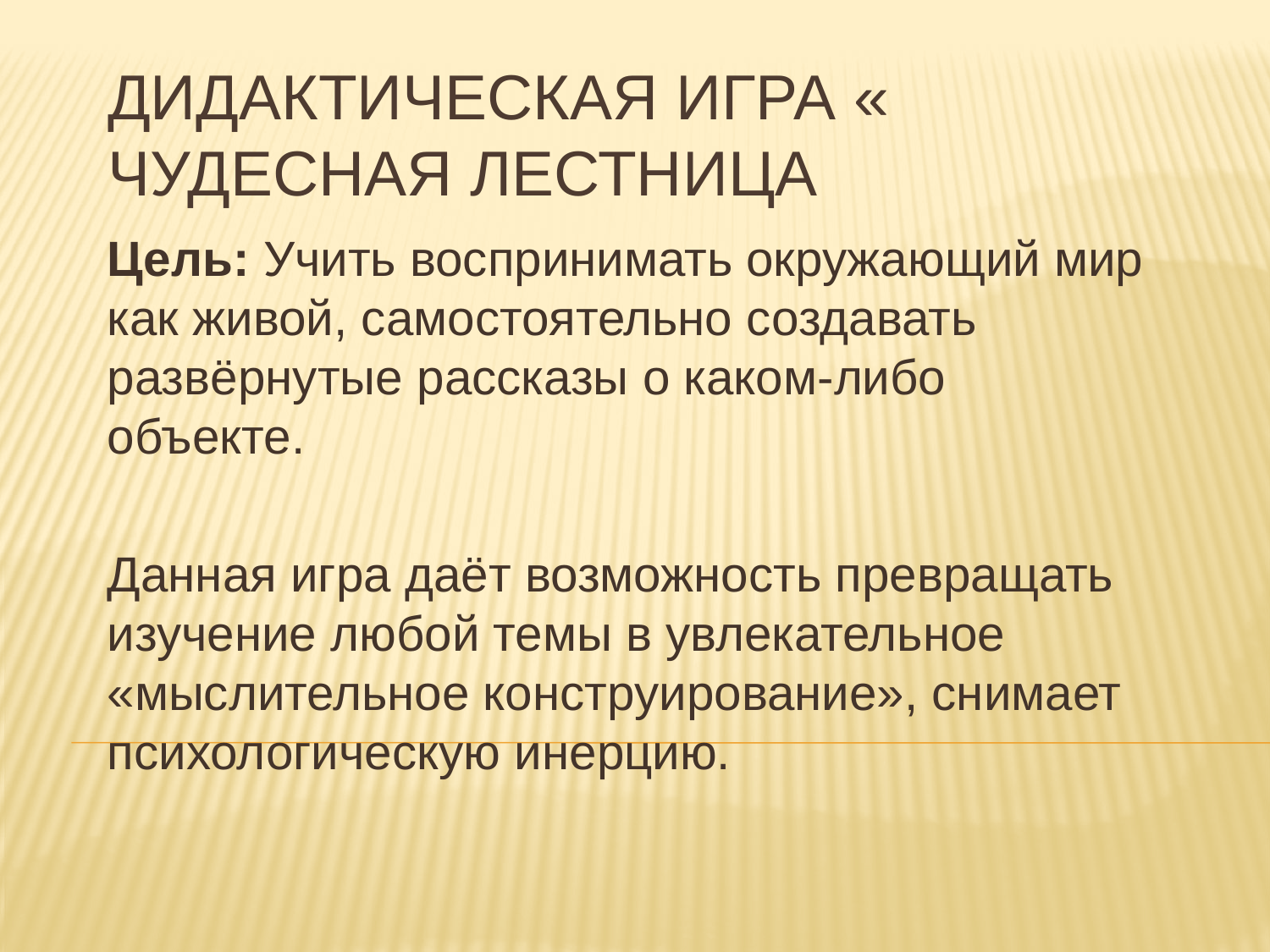

# Дидактическая игра « Чудесная лестница
Цель: Учить воспринимать окружающий мир как живой, самостоятельно создавать развёрнутые рассказы о каком-либо объекте.

Данная игра даёт возможность превращать изучение любой темы в увлекательное «мыслительное конструирование», снимает психологическую инерцию.